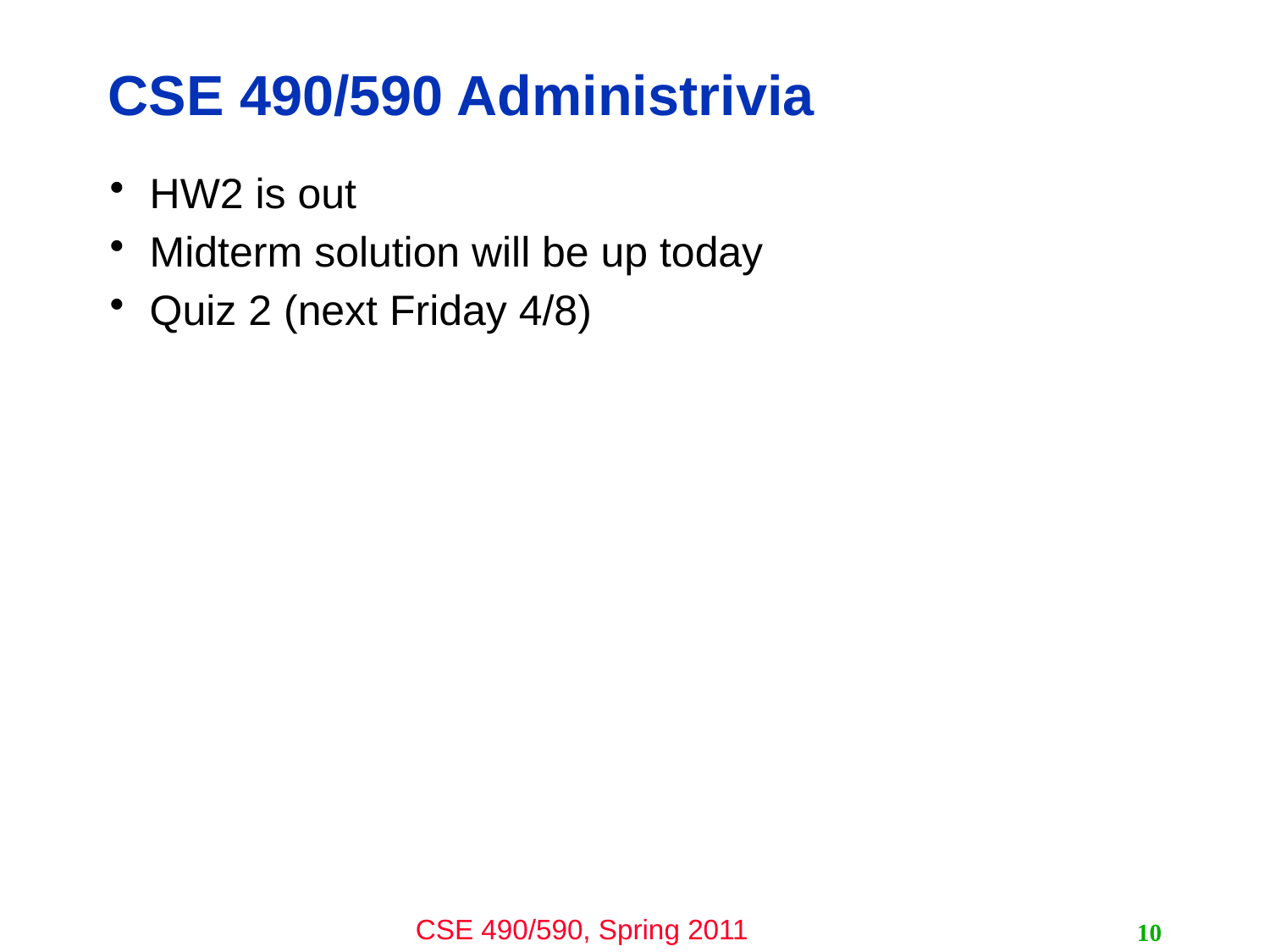

# CSE 490/590 Administrivia
HW2 is out
Midterm solution will be up today
Quiz 2 (next Friday 4/8)

10